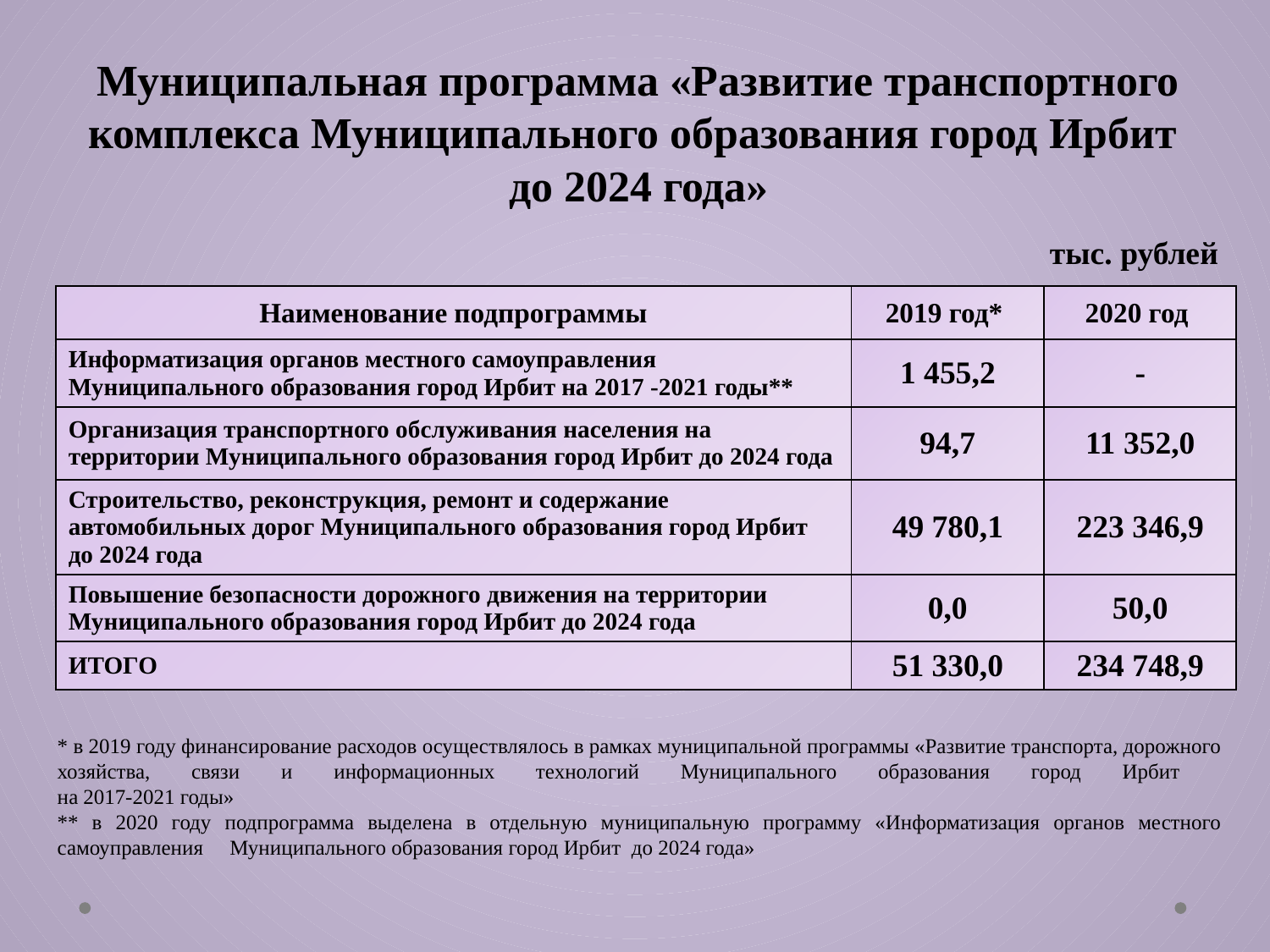

# Муниципальная программа «Развитие транспортного комплекса Муниципального образования город Ирбит до 2024 года»
тыс. рублей
| Наименование подпрограммы | 2019 год\* | 2020 год |
| --- | --- | --- |
| Информатизация органов местного самоуправления Муниципального образования город Ирбит на 2017 -2021 годы\*\* | 1 455,2 | - |
| Организация транспортного обслуживания населения на территории Муниципального образования город Ирбит до 2024 года | 94,7 | 11 352,0 |
| Строительство, реконструкция, ремонт и содержание автомобильных дорог Муниципального образования город Ирбит до 2024 года | 49 780,1 | 223 346,9 |
| Повышение безопасности дорожного движения на территории Муниципального образования город Ирбит до 2024 года | 0,0 | 50,0 |
| ИТОГО | 51 330,0 | 234 748,9 |
* в 2019 году финансирование расходов осуществлялось в рамках муниципальной программы «Развитие транспорта, дорожного хозяйства, связи и информационных технологий Муниципального образования город Ирбит
на 2017-2021 годы»
** в 2020 году подпрограмма выделена в отдельную муниципальную программу «Информатизация органов местного самоуправления     Муниципального образования город Ирбит  до 2024 года»